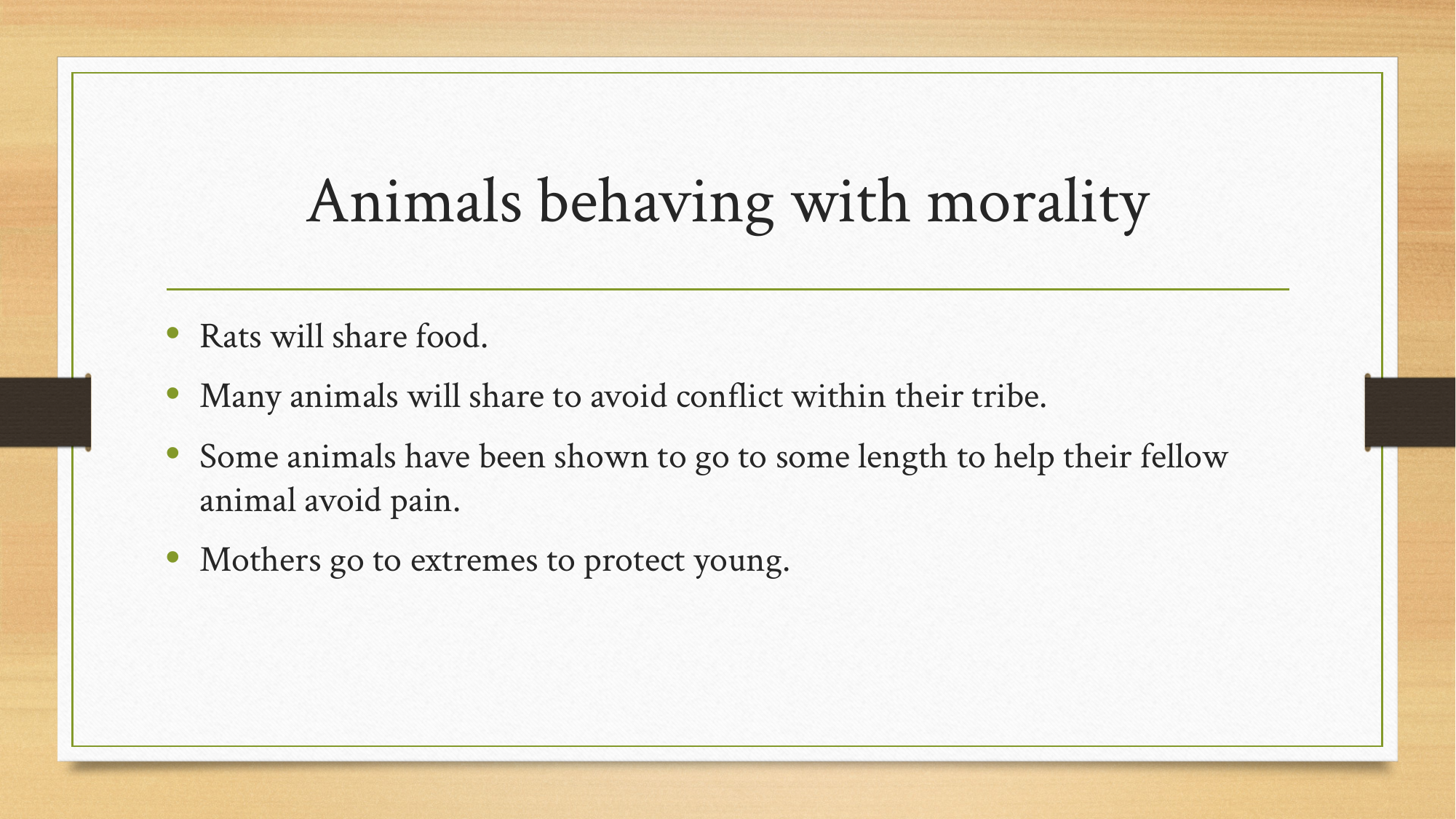

# Animals behaving with morality
Rats will share food.
Many animals will share to avoid conflict within their tribe.
Some animals have been shown to go to some length to help their fellow animal avoid pain.
Mothers go to extremes to protect young.